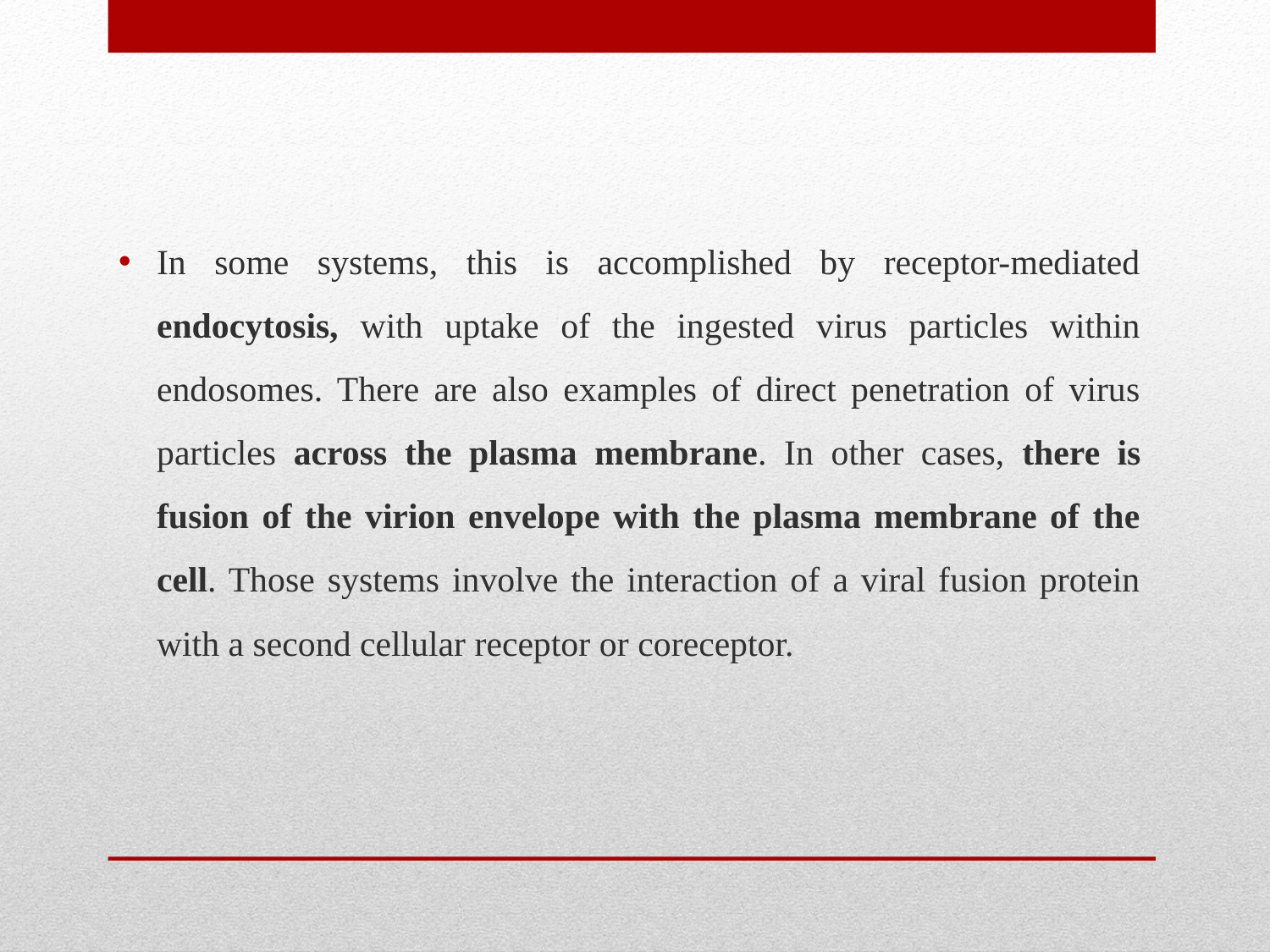

In some systems, this is accomplished by receptor-mediated endocytosis, with uptake of the ingested virus particles within endosomes. There are also examples of direct penetration of virus particles across the plasma membrane. In other cases, there is fusion of the virion envelope with the plasma membrane of the cell. Those systems involve the interaction of a viral fusion protein with a second cellular receptor or coreceptor.